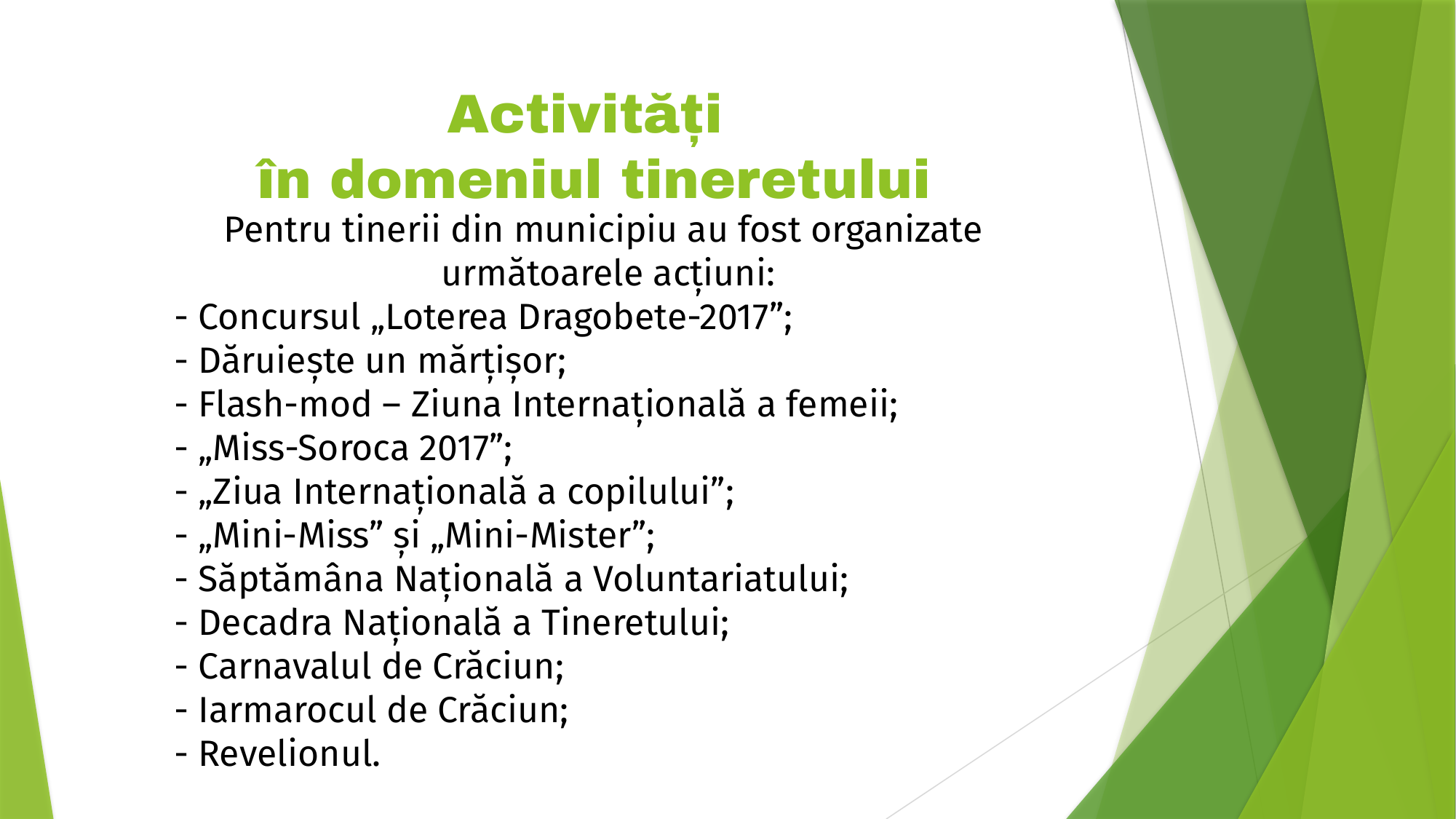

# Activităţi în domeniul tineretului
Pentru tinerii din municipiu au fost organizate
următoarele acţiuni:
	- Concursul „Loterea Dragobete-2017”;
	- Dăruieşte un mărţişor;
	- Flash-mod – Ziuna Internaţională a femeii;
	- „Miss-Soroca 2017”;
	- „Ziua Internaţională a copilului”;
	- „Mini-Miss” şi „Mini-Mister”;
	- Săptămâna Naţională a Voluntariatului;
	- Decadra Naţională a Tineretului;
	- Carnavalul de Crăciun;
	- Iarmarocul de Crăciun;
	- Revelionul.